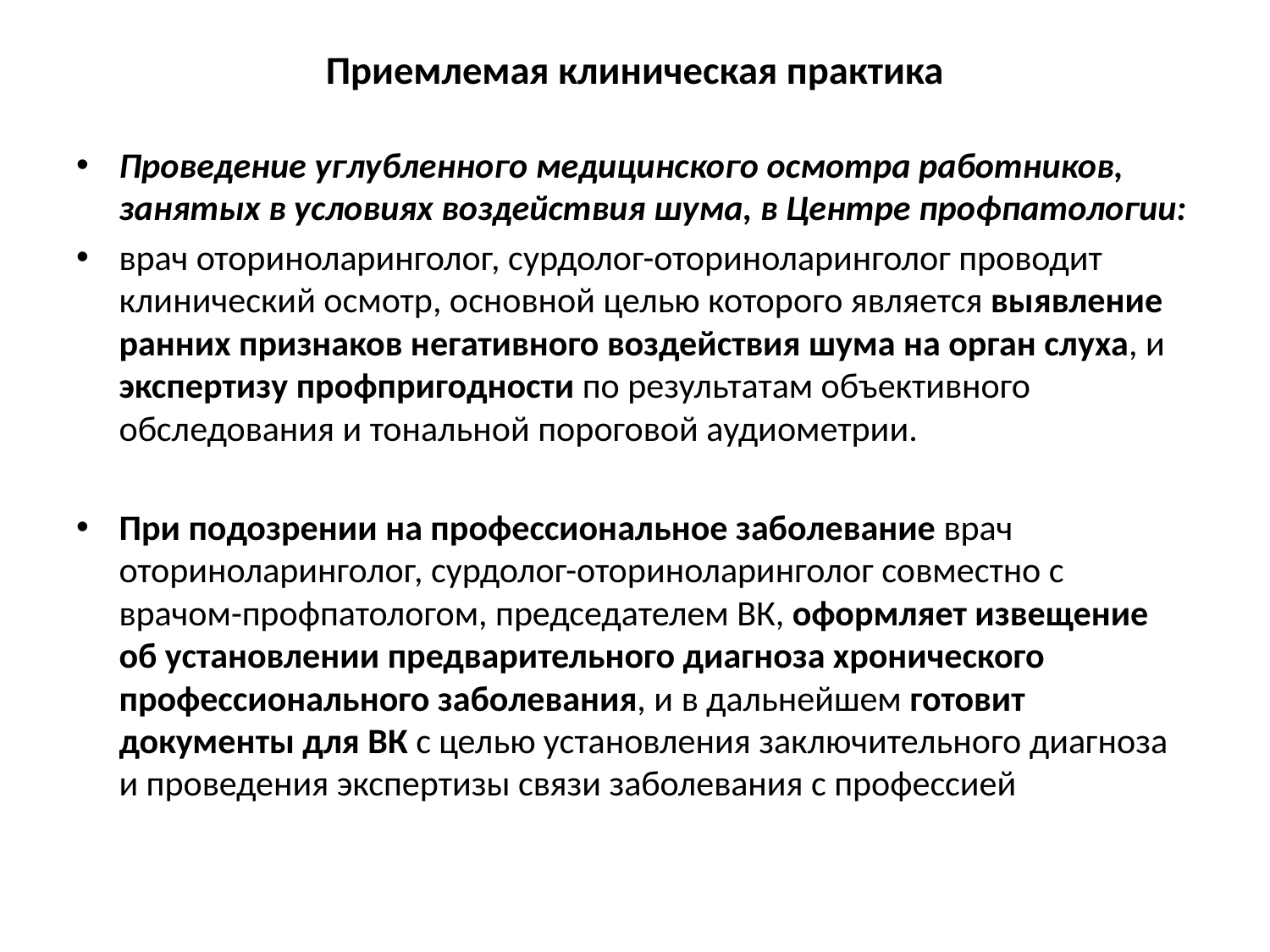

# Приемлемая клиническая практика
Проведение углубленного медицинского осмотра работников, занятых в условиях воздействия шума, в Центре профпатологии:
врач оториноларинголог, сурдолог-оториноларинголог проводит клинический осмотр, основной целью которого является выявление ранних признаков негативного воздействия шума на орган слуха, и экспертизу профпригодности по результатам объективного обследования и тональной пороговой аудиометрии.

При подозрении на профессиональное заболевание врач оториноларинголог, сурдолог-оториноларинголог совместно с врачом-профпатологом, председателем ВК, оформляет извещение об установлении предварительного диагноза хронического профессионального заболевания, и в дальнейшем готовит документы для ВК с целью установления заключительного диагноза и проведения экспертизы связи заболевания с профессией